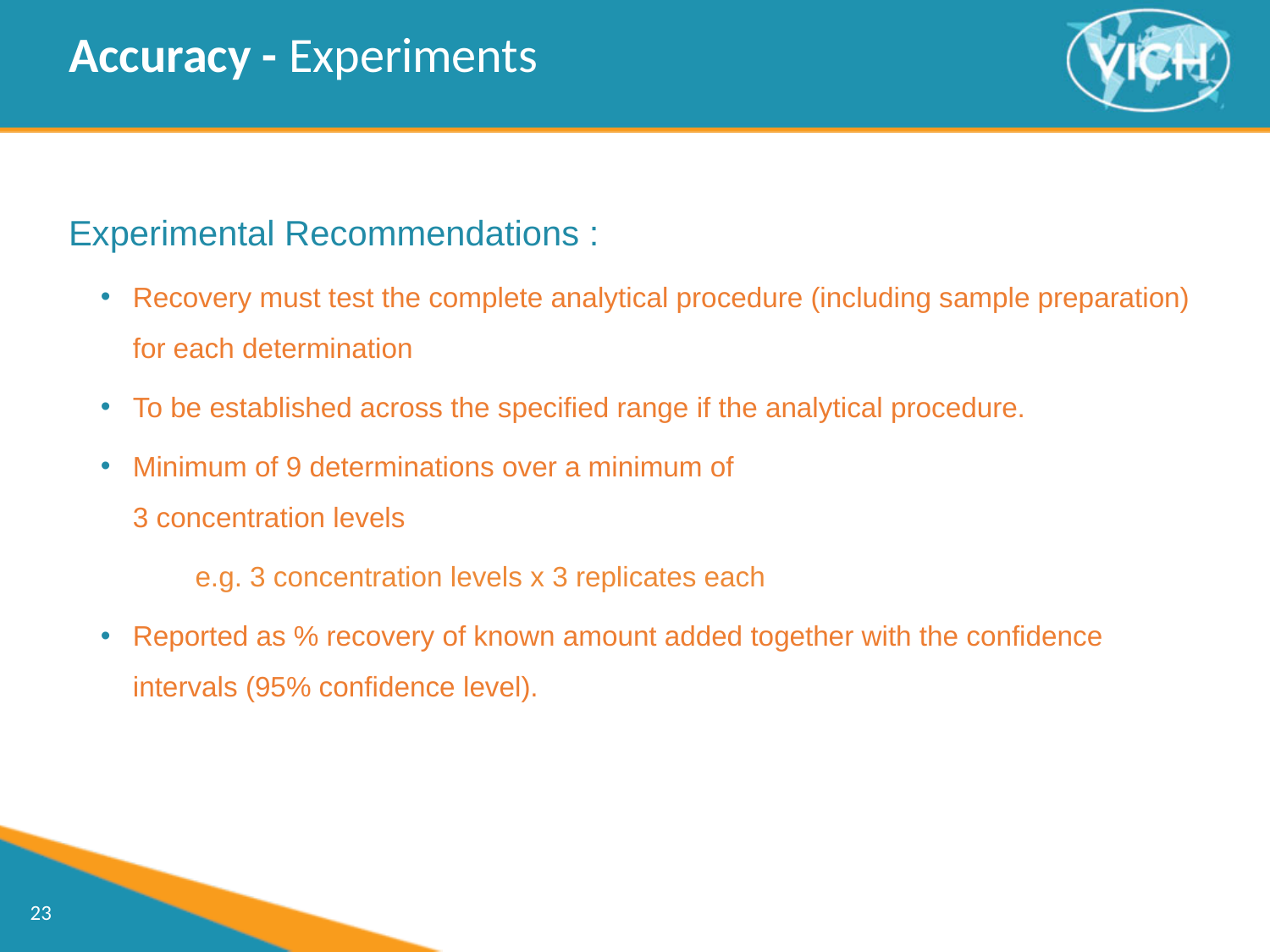

Accuracy - Experiments
Experimental Recommendations :
Recovery must test the complete analytical procedure (including sample preparation) for each determination
To be established across the specified range if the analytical procedure.
Minimum of 9 determinations over a minimum of
3 concentration levels
e.g. 3 concentration levels x 3 replicates each
Reported as % recovery of known amount added together with the confidence intervals (95% confidence level).